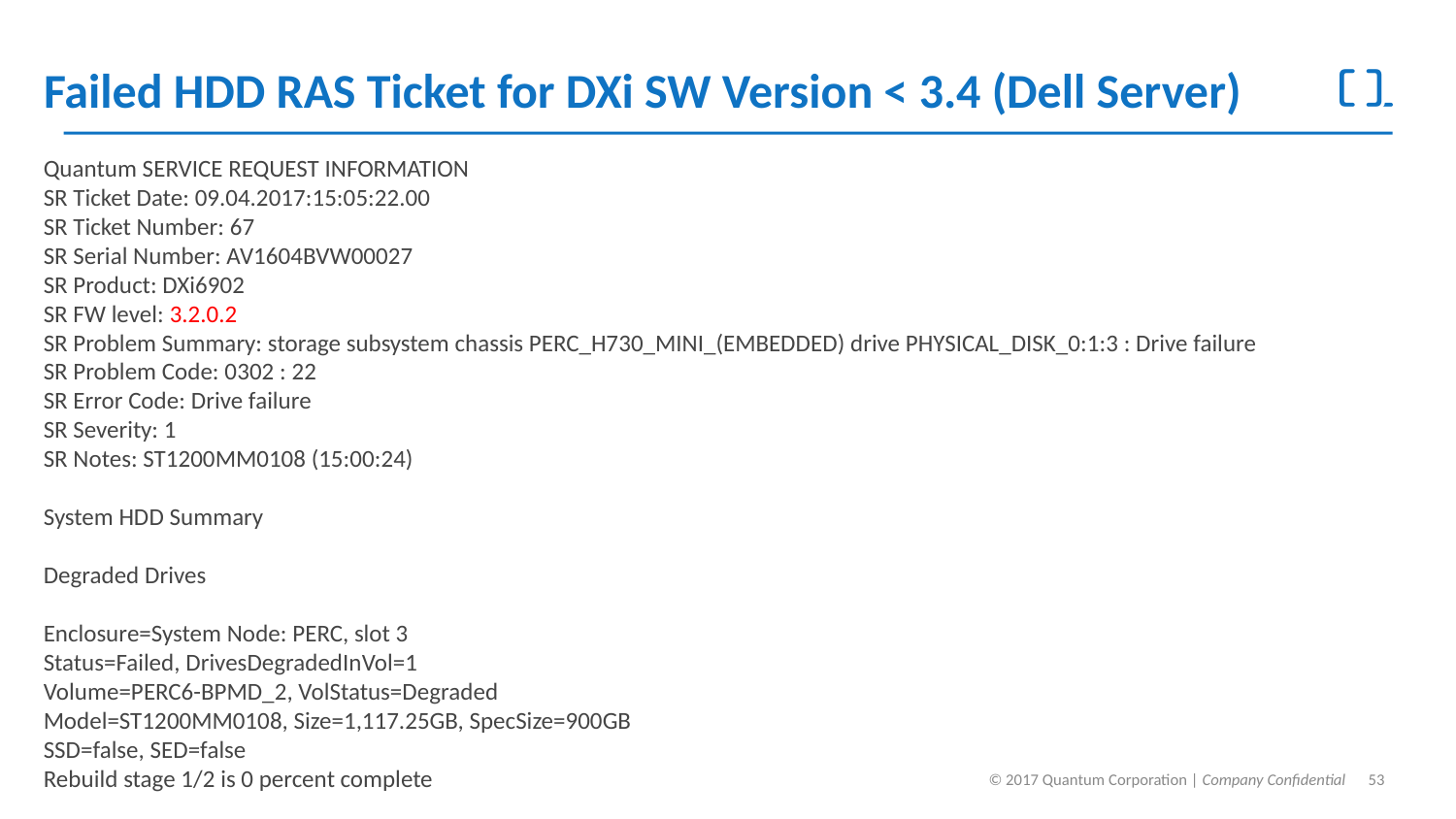

# Failed HDD RAS Ticket for DXi SW Version < 3.4 (Dell Server)
Quantum SERVICE REQUEST INFORMATION
SR Ticket Date: 09.04.2017:15:05:22.00
SR Ticket Number: 67
SR Serial Number: AV1604BVW00027
SR Product: DXi6902
SR FW level: 3.2.0.2
SR Problem Summary: storage subsystem chassis PERC_H730_MINI_(EMBEDDED) drive PHYSICAL_DISK_0:1:3 : Drive failure
SR Problem Code: 0302 : 22
SR Error Code: Drive failure
SR Severity: 1
SR Notes: ST1200MM0108 (15:00:24)
System HDD Summary
Degraded Drives
Enclosure=System Node: PERC, slot 3
Status=Failed, DrivesDegradedInVol=1
Volume=PERC6-BPMD_2, VolStatus=Degraded
Model=ST1200MM0108, Size=1,117.25GB, SpecSize=900GB
SSD=false, SED=false
Rebuild stage 1/2 is 0 percent complete